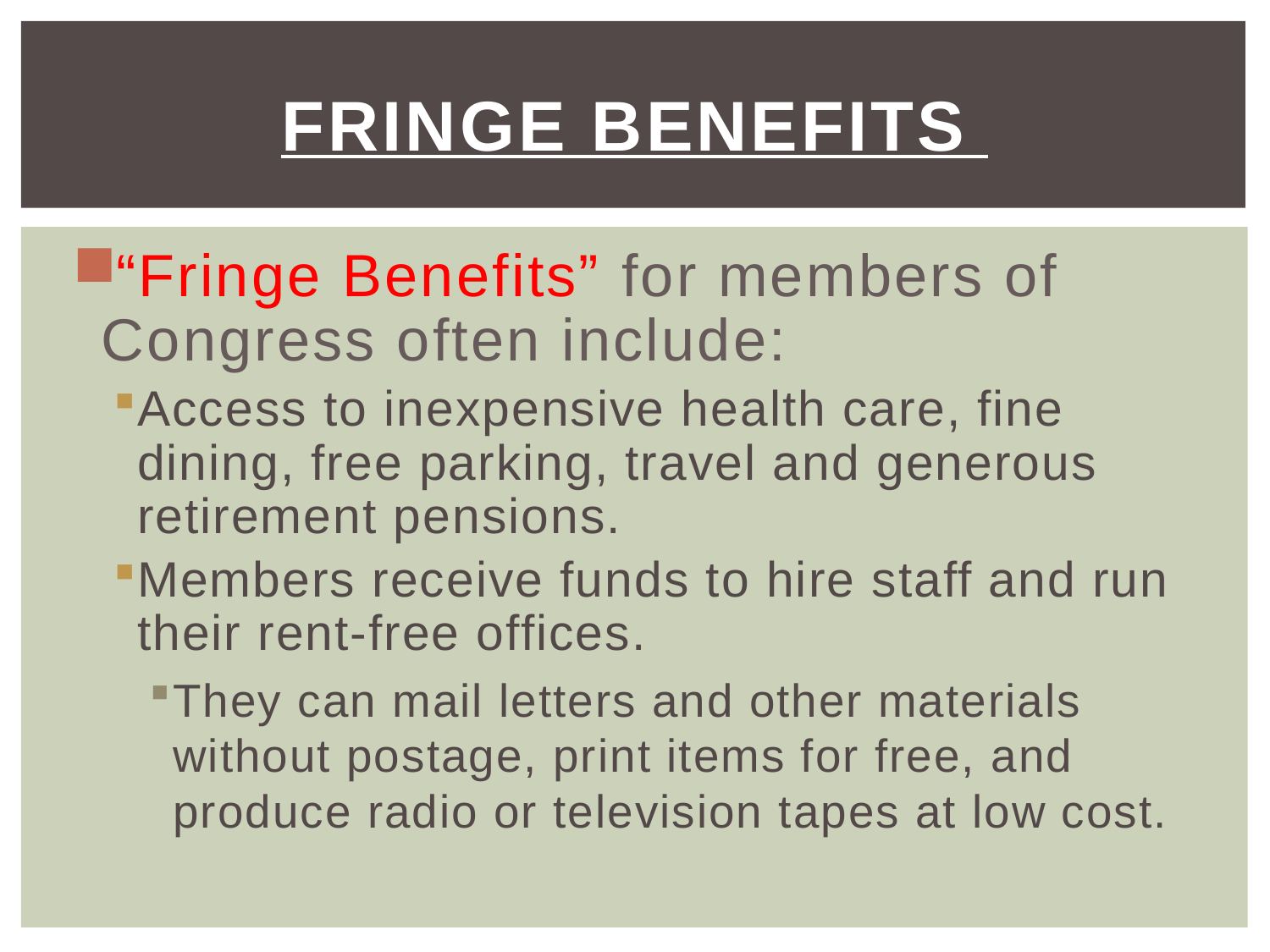

# Fringe Benefits
“Fringe Benefits” for members of Congress often include:
Access to inexpensive health care, fine dining, free parking, travel and generous retirement pensions.
Members receive funds to hire staff and run their rent-free offices.
They can mail letters and other materials without postage, print items for free, and produce radio or television tapes at low cost.